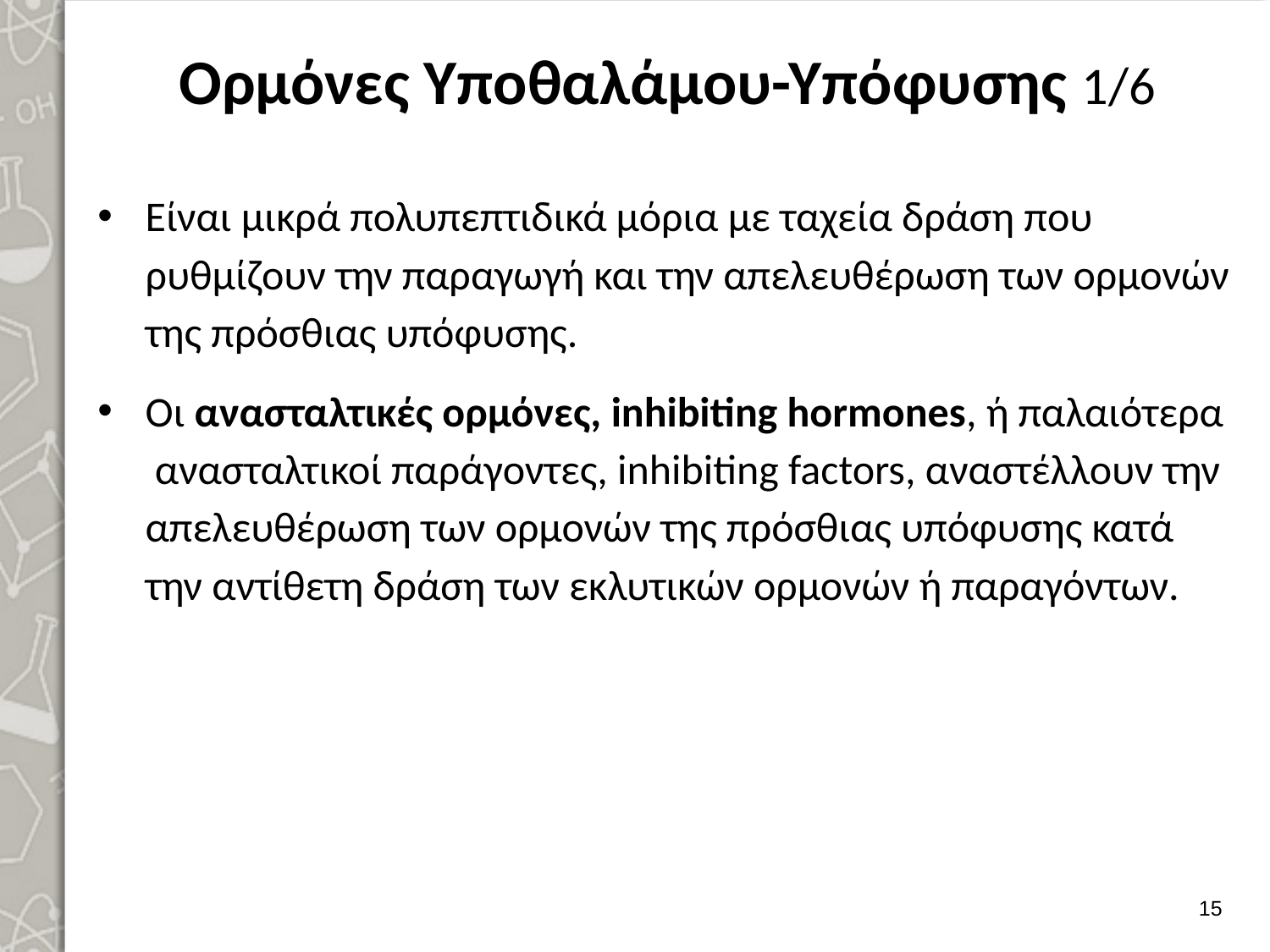

# Ορμόνες Υποθαλάμου-Υπόφυσης 1/6
Είναι μικρά πολυπεπτιδικά μόρια με ταχεία δράση που ρυθμίζουν την παραγωγή και την απελευθέρωση των ορμονών της πρόσθιας υπόφυσης.
Οι ανασταλτικές ορμόνες, inhibiting hormones, ή παλαιότερα  ανασταλτικοί παράγοντες, inhibiting factors, ανα­στέλλουν την απελευθέρωση των ορμονών της πρόσθιας υπόφυσης κατά την αντίθετη δράση των εκλυτικών ορμονών ή παραγόντων.
15